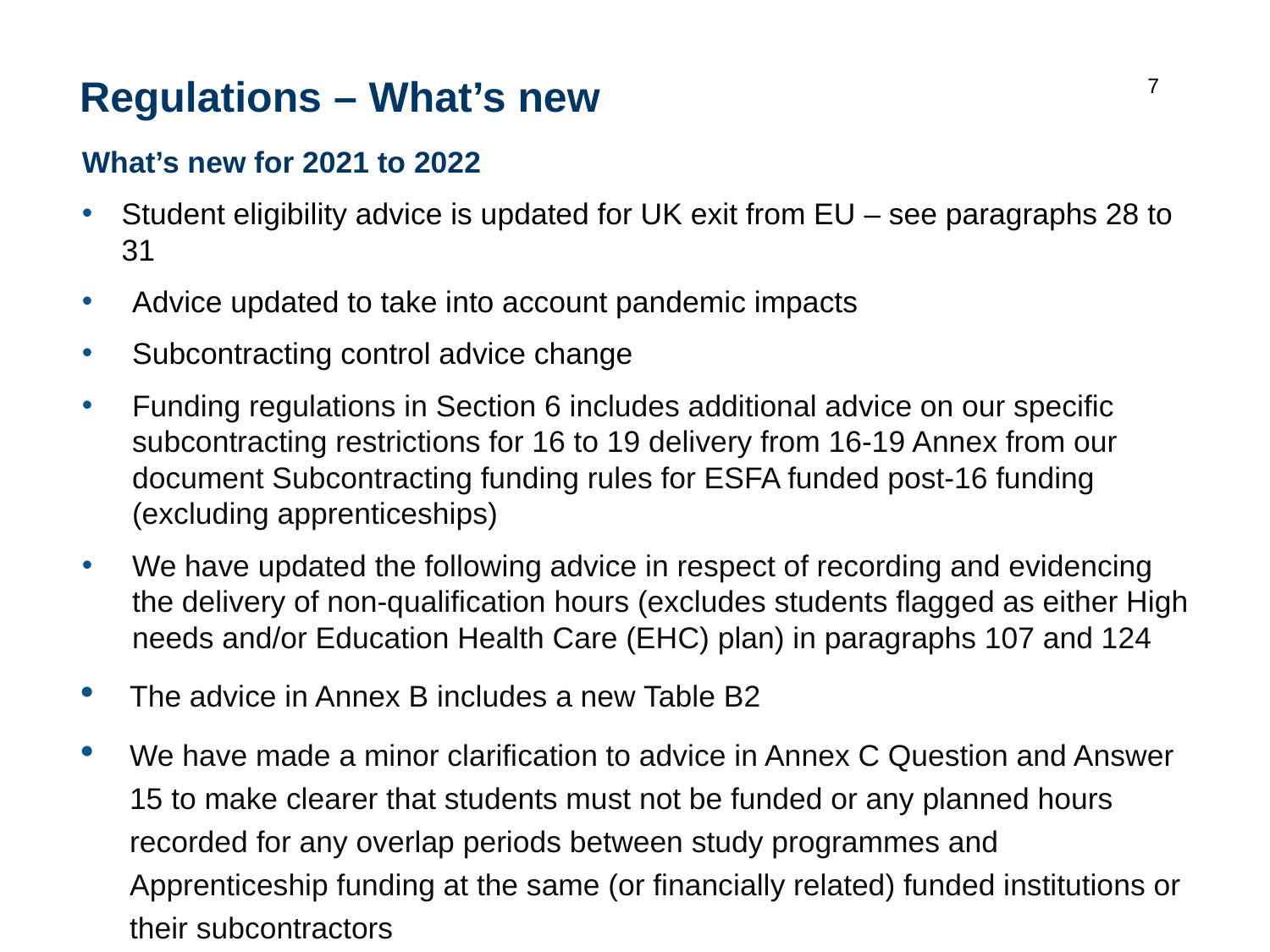

7
# Regulations – What’s new
What’s new for 2021 to 2022
Student eligibility advice is updated for UK exit from EU – see paragraphs 28 to 31
Advice updated to take into account pandemic impacts
Subcontracting control advice change
Funding regulations in Section 6 includes additional advice on our specific subcontracting restrictions for 16 to 19 delivery from 16-19 Annex from our document Subcontracting funding rules for ESFA funded post-16 funding (excluding apprenticeships)
We have updated the following advice in respect of recording and evidencing the delivery of non-qualification hours (excludes students flagged as either High needs and/or Education Health Care (EHC) plan) in paragraphs 107 and 124
The advice in Annex B includes a new Table B2
We have made a minor clarification to advice in Annex C Question and Answer 15 to make clearer that students must not be funded or any planned hours recorded for any overlap periods between study programmes and Apprenticeship funding at the same (or financially related) funded institutions or their subcontractors